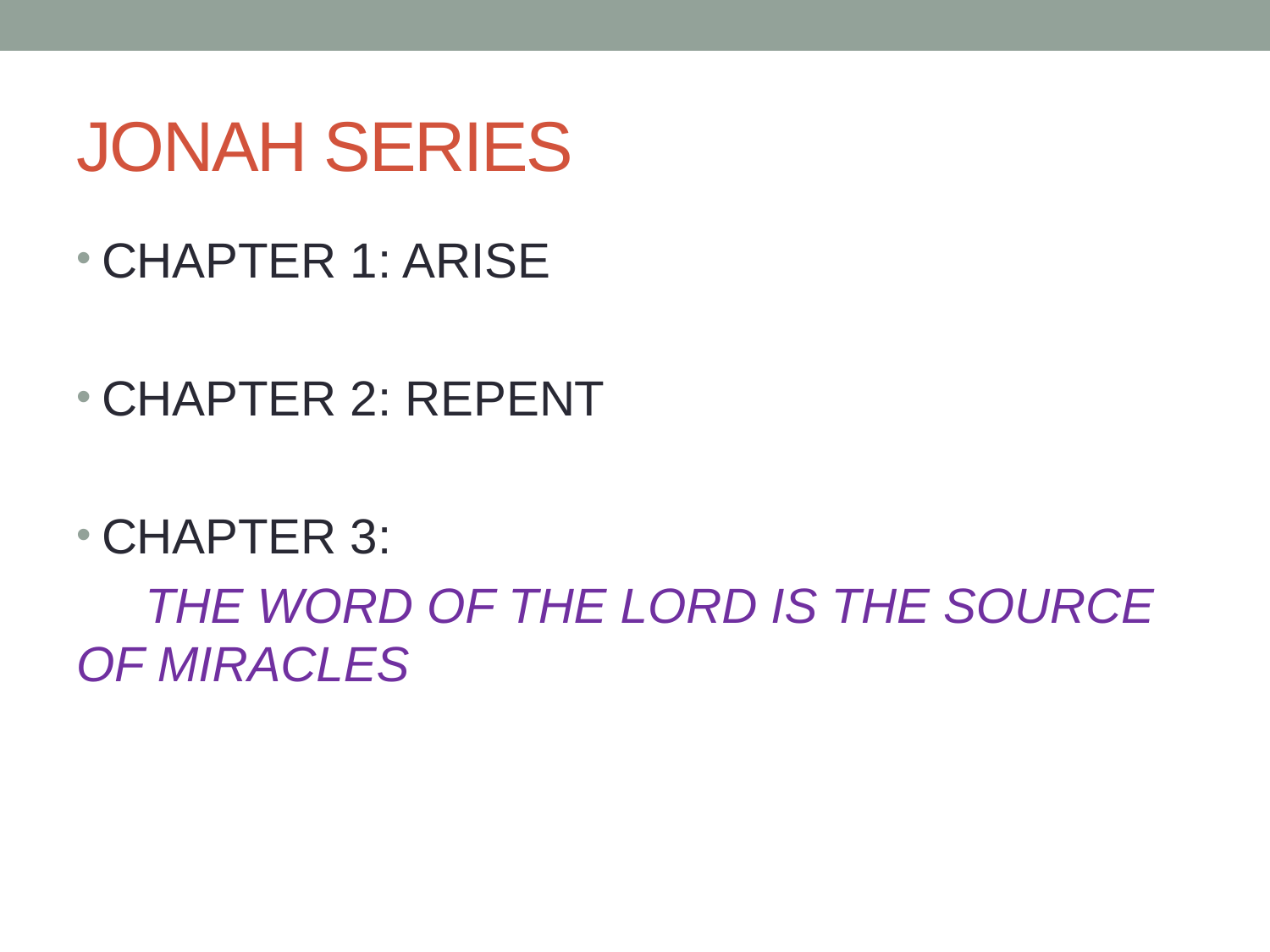

# JONAH SERIES
CHAPTER 1: ARISE

CHAPTER 2: REPENT

CHAPTER 3:
     THE WORD OF THE LORD IS THE SOURCE OF MIRACLES